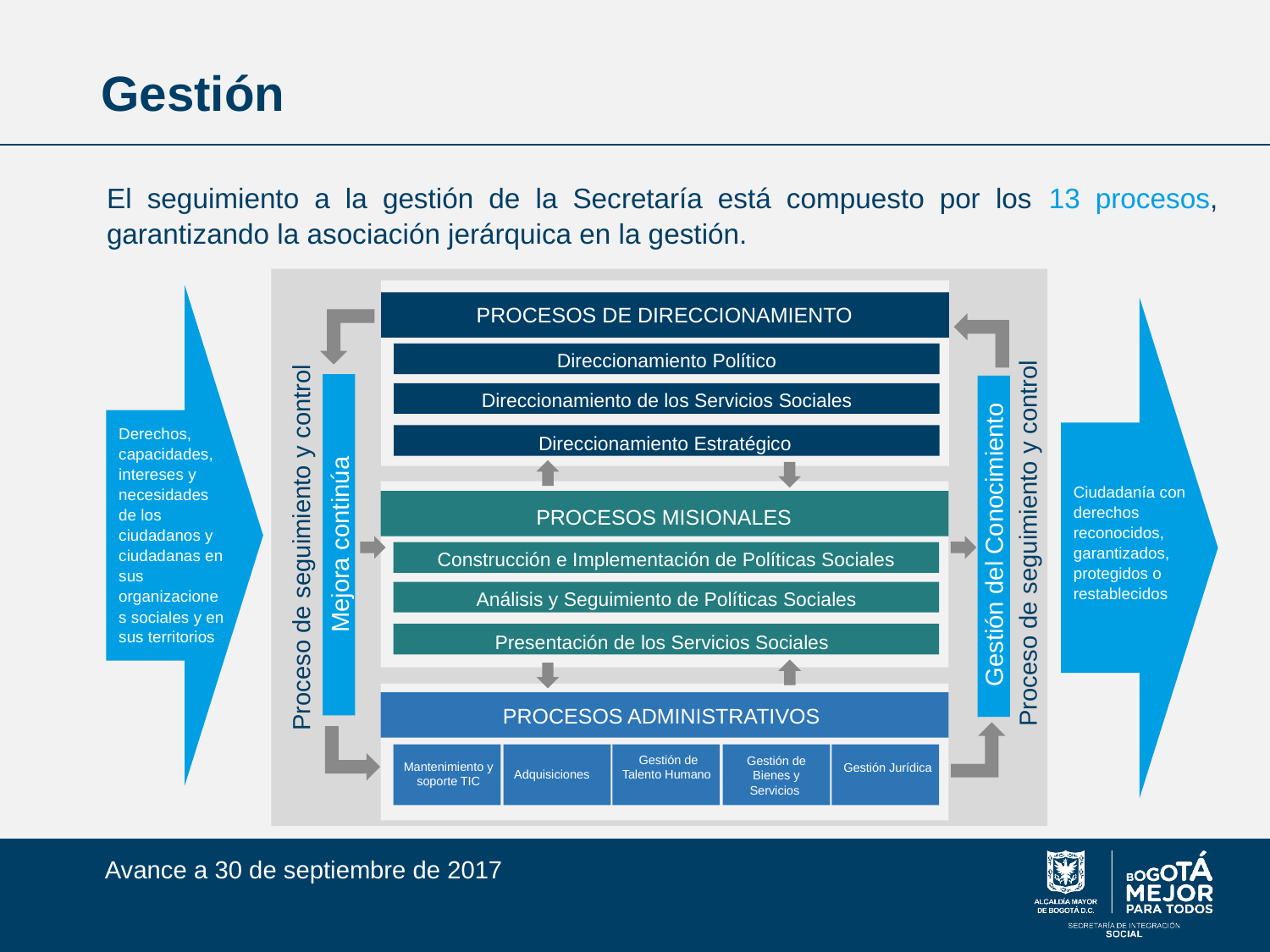

# Gestión
El seguimiento a la gestión de la Secretaría está compuesto por los 13 procesos, garantizando la asociación jerárquica en la gestión.

PROCESOS DE DIRECCIONAMIENTO

Direccionamiento Político

Direccionamiento de los Servicios Sociales

Derechos, capacidades, intereses y necesidades de los ciudadanos y ciudadanas en sus organizaciones sociales y en sus territorios
Direccionamiento Estratégico

Ciudadanía con derechos reconocidos, garantizados, protegidos o restablecidos

PROCESOS MISIONALES
Proceso de seguimiento y control
Gestión del Conocimiento
Mejora continúa
Proceso de seguimiento y control

Construcción e Implementación de Políticas Sociales

Análisis y Seguimiento de Políticas Sociales

Presentación de los Servicios Sociales

PROCESOS ADMINISTRATIVOS

Gestión de Talento Humano
Gestión de Bienes y Servicios
Mantenimiento y soporte TIC
Gestión Jurídica
Adquisiciones